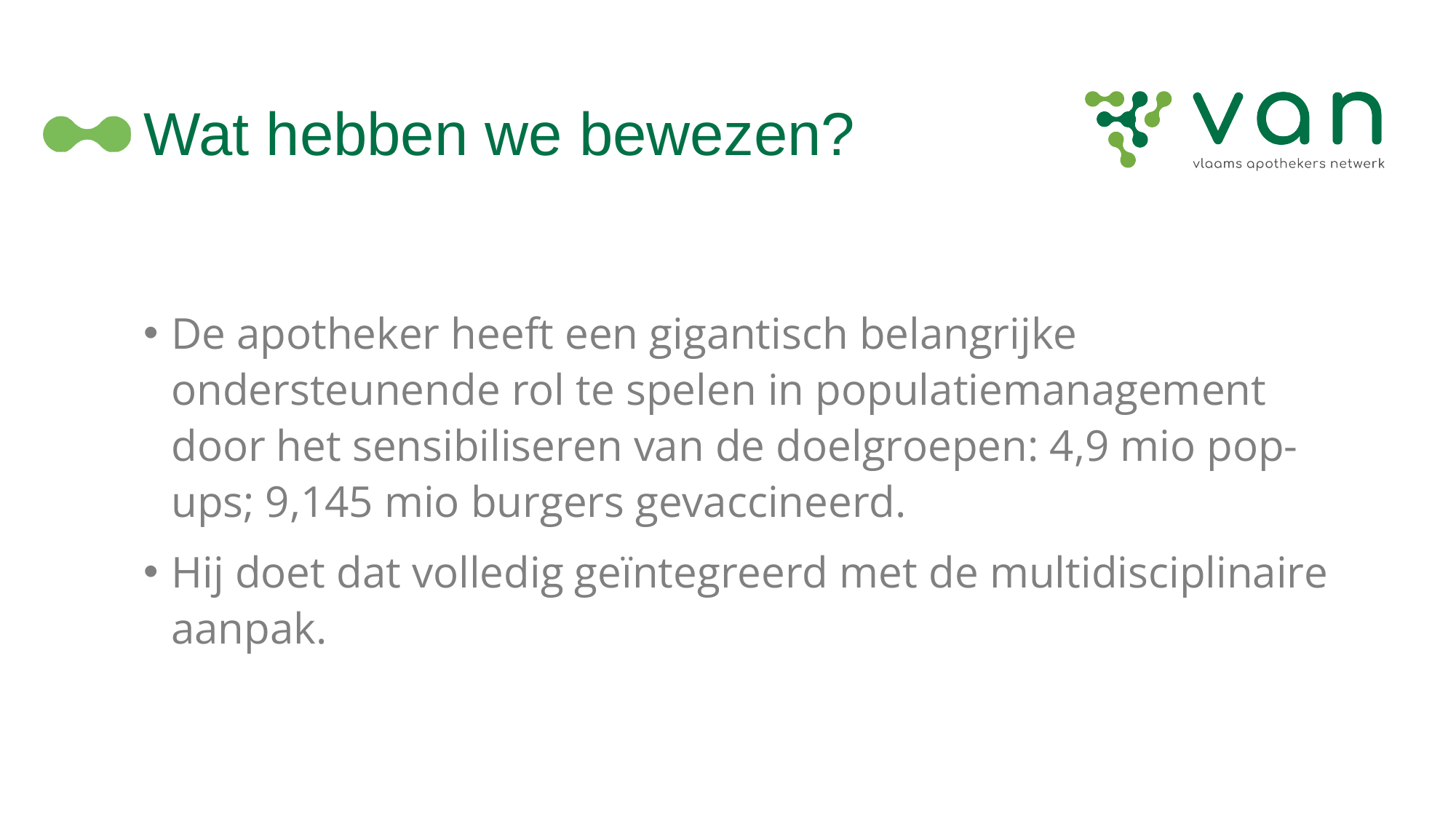

# Wat hebben we bewezen?
De apotheker heeft een gigantisch belangrijke ondersteunende rol te spelen in populatiemanagement door het sensibiliseren van de doelgroepen: 4,9 mio pop-ups; 9,145 mio burgers gevaccineerd.
Hij doet dat volledig geïntegreerd met de multidisciplinaire aanpak.